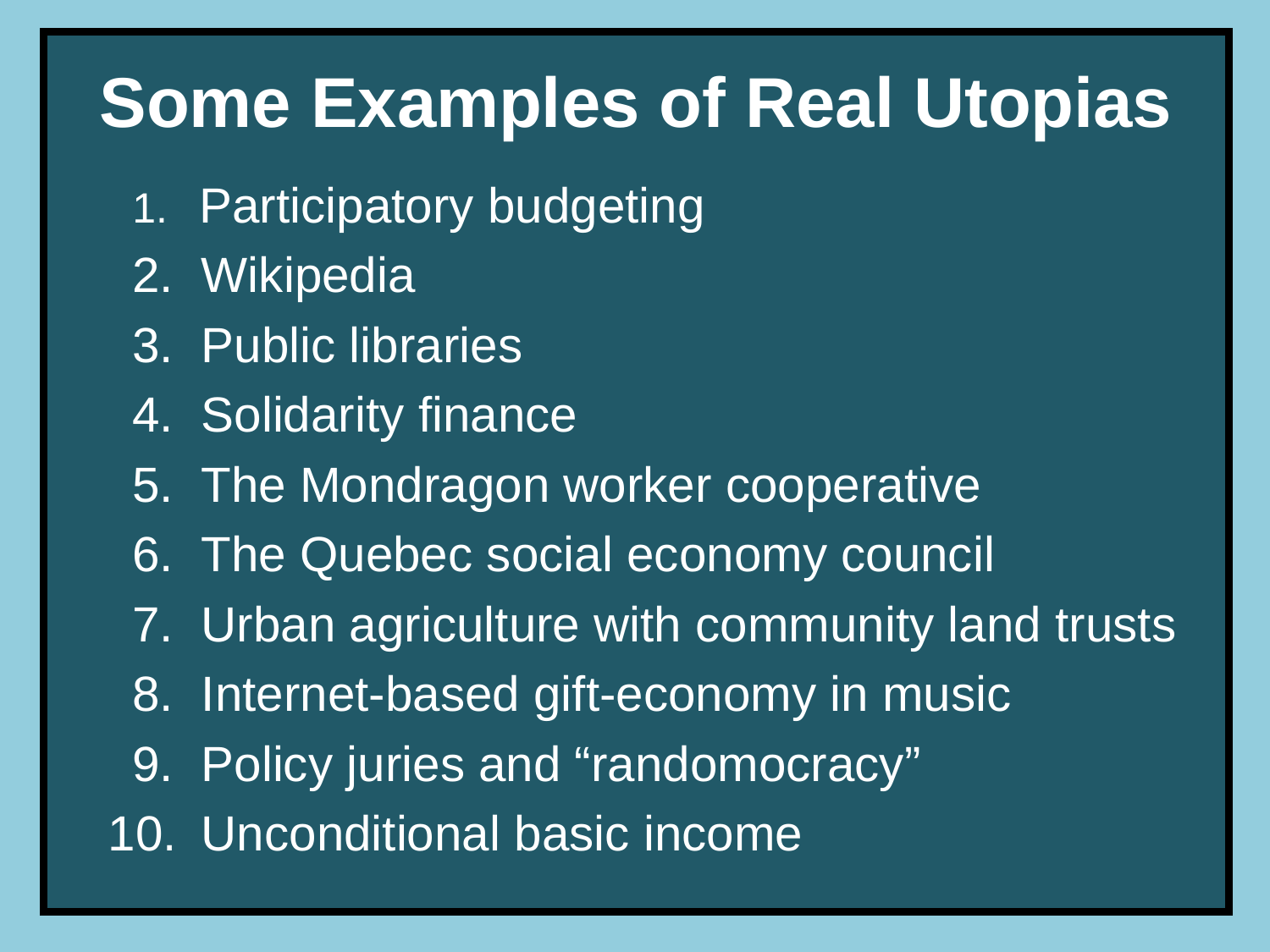

Some Examples of Real Utopias
 Participatory budgeting
 Wikipedia
 Public libraries
 Solidarity finance
 The Mondragon worker cooperative
 The Quebec social economy council
 Urban agriculture with community land trusts
 Internet-based gift-economy in music
 Policy juries and “randomocracy”
 Unconditional basic income